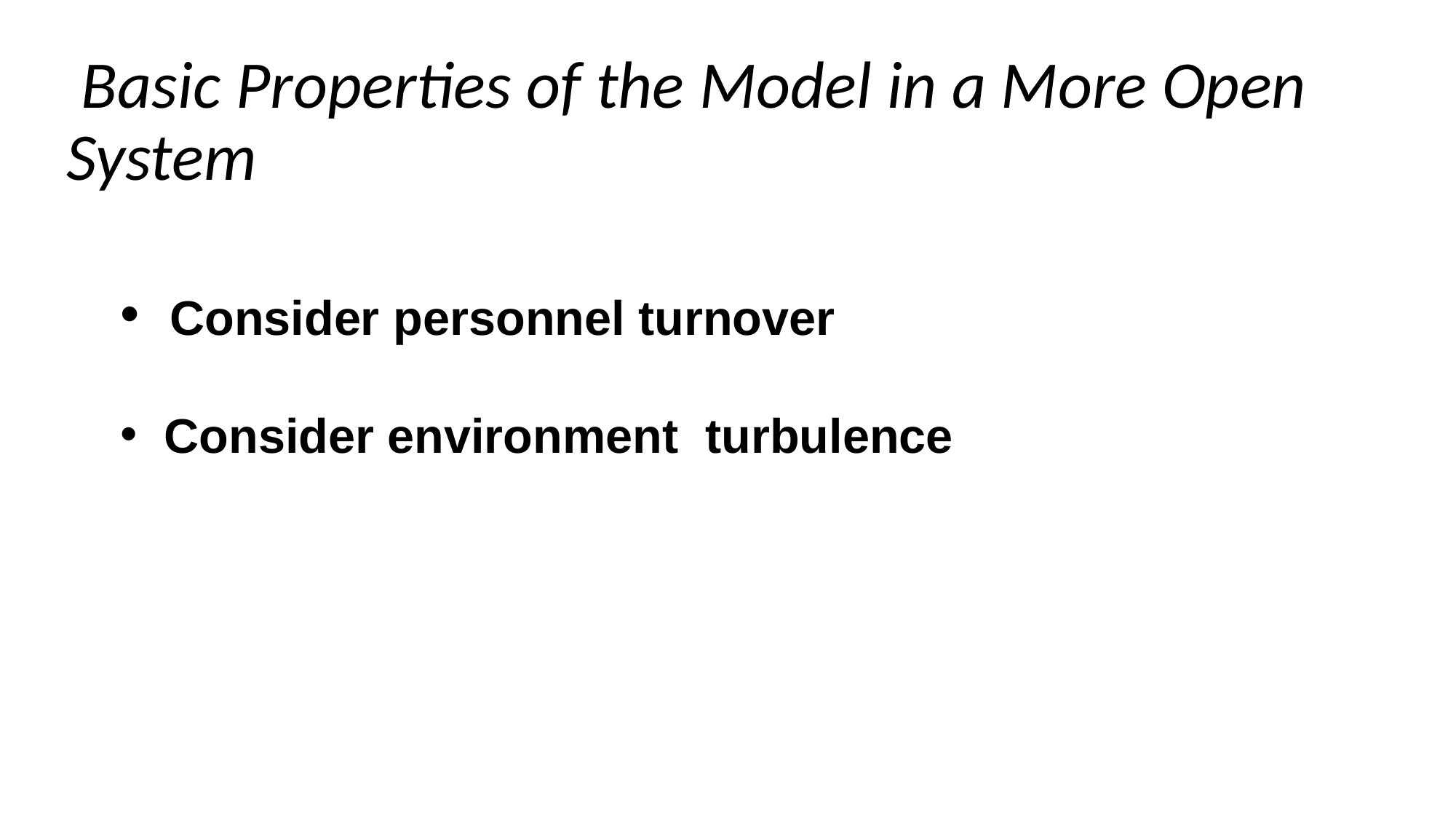

# Basic Properties of the Model in a More Open System
  Consider personnel turnover

  Consider environment  turbulence